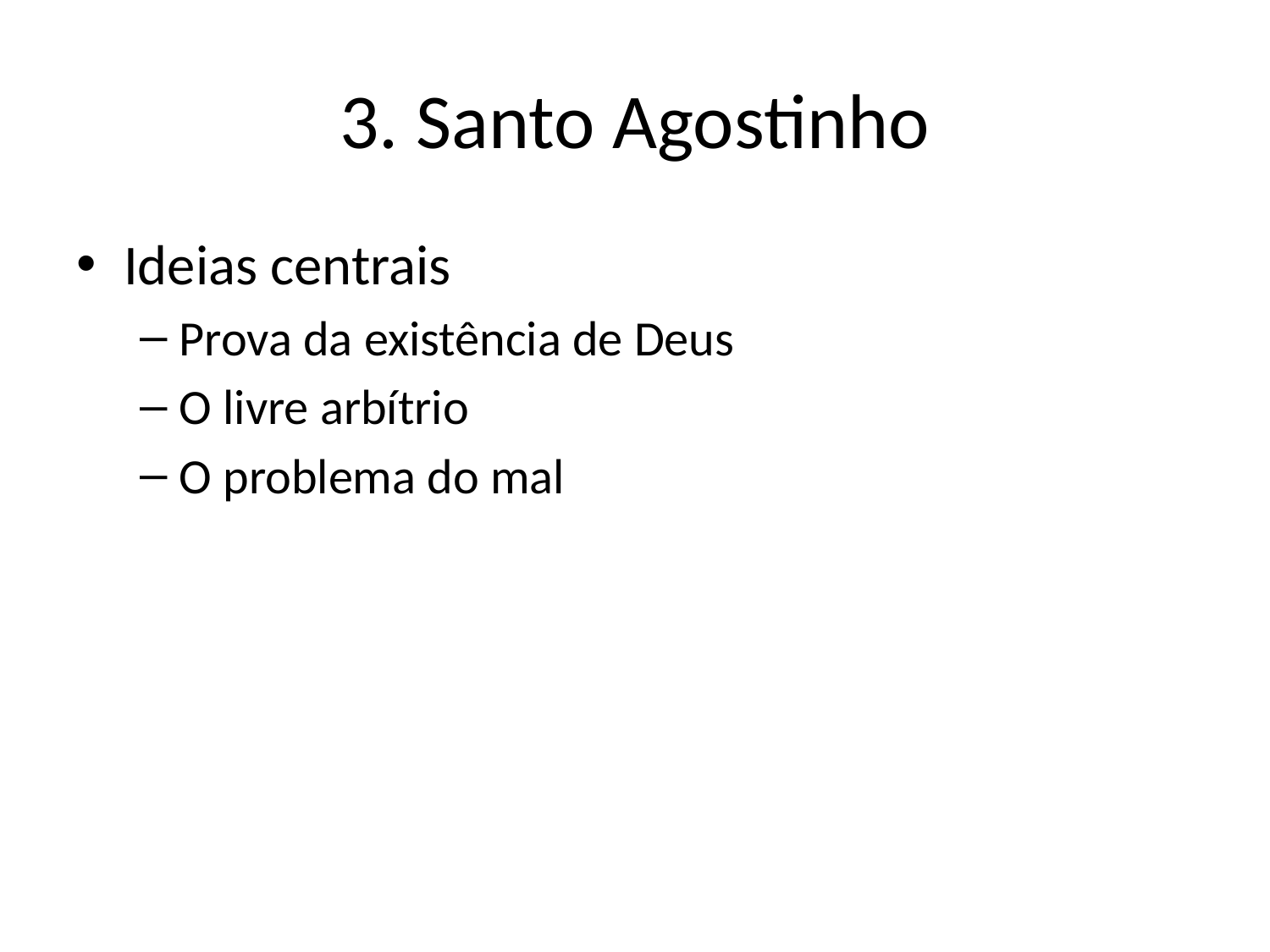

# 3. Santo Agostinho
Ideias centrais
Prova da existência de Deus
O livre arbítrio
O problema do mal